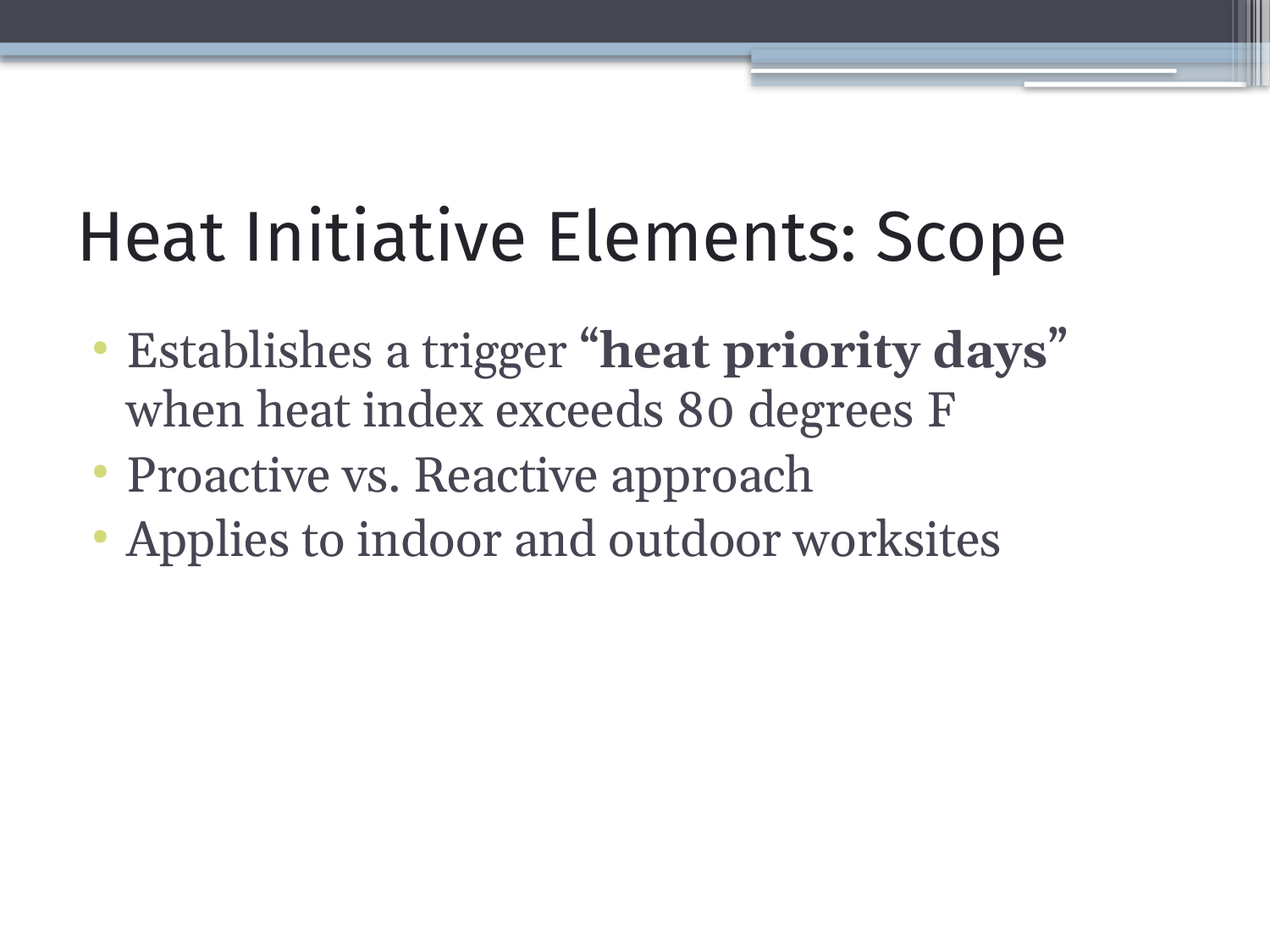

# Heat Initiative Elements: Scope
Establishes a trigger “heat priority days” when heat index exceeds 80 degrees F
Proactive vs. Reactive approach
Applies to indoor and outdoor worksites